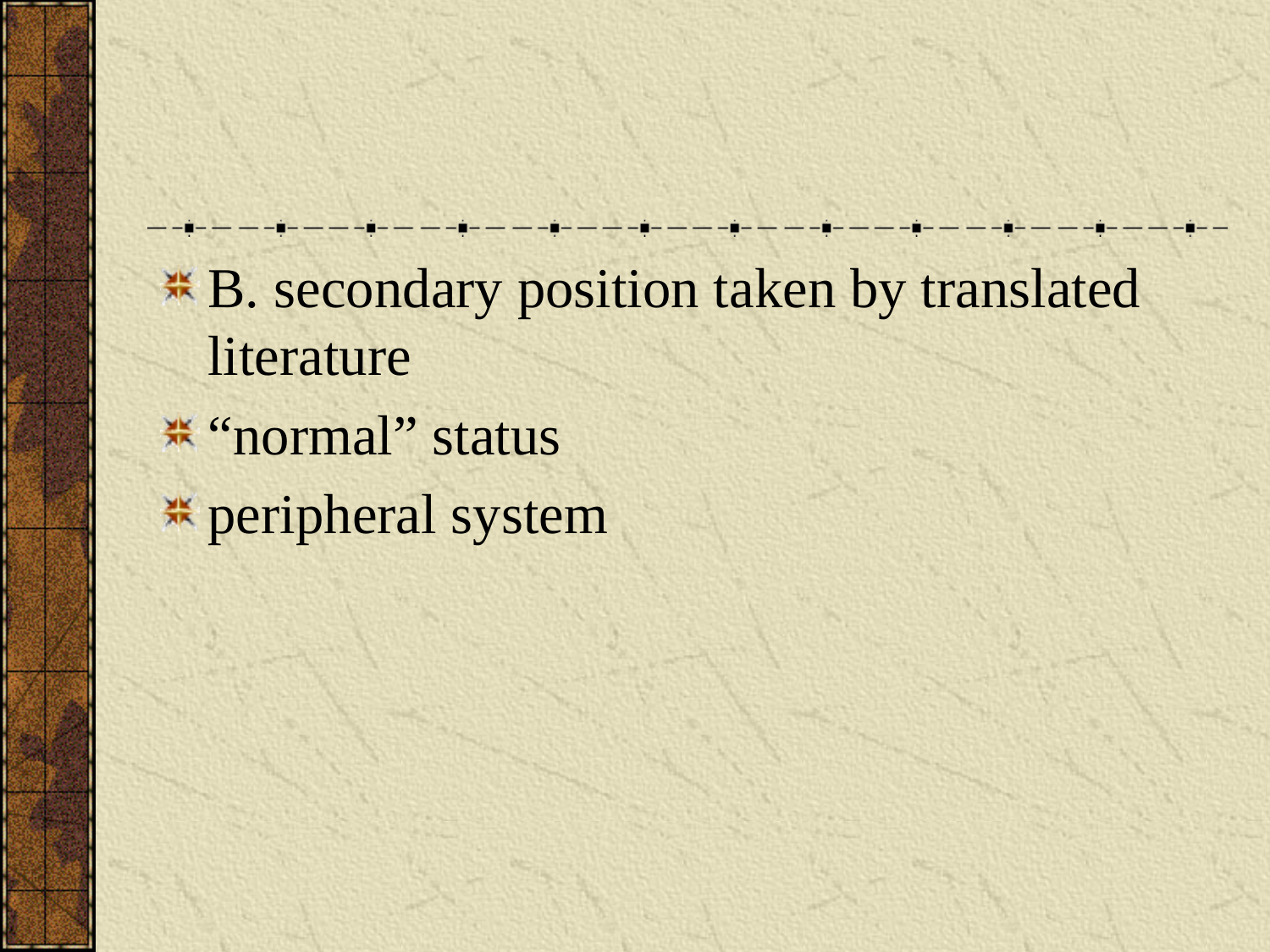

#
B. secondary position taken by translated literature
“normal” status
peripheral system